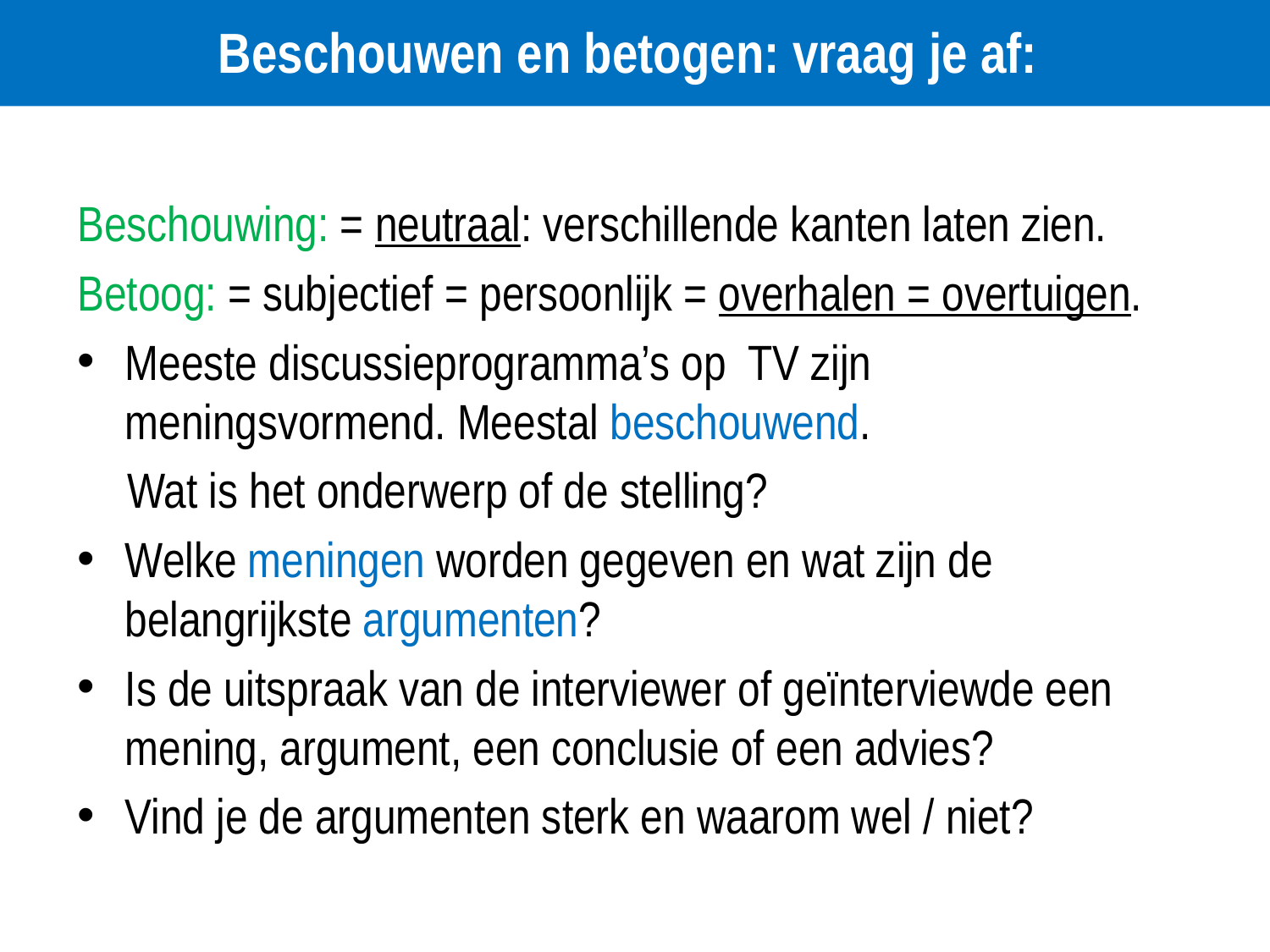

# Beschouwen en betogen: vraag je af:
Beschouwing: = neutraal: verschillende kanten laten zien.
Betoog: = subjectief = persoonlijk = overhalen = overtuigen.
Meeste discussieprogramma’s op  TV zijn meningsvormend. Meestal beschouwend.
Wat is het onderwerp of de stelling?
Welke meningen worden gegeven en wat zijn de belangrijkste argumenten?
Is de uitspraak van de interviewer of geïnterviewde een mening, argument, een conclusie of een advies?
Vind je de argumenten sterk en waarom wel / niet?